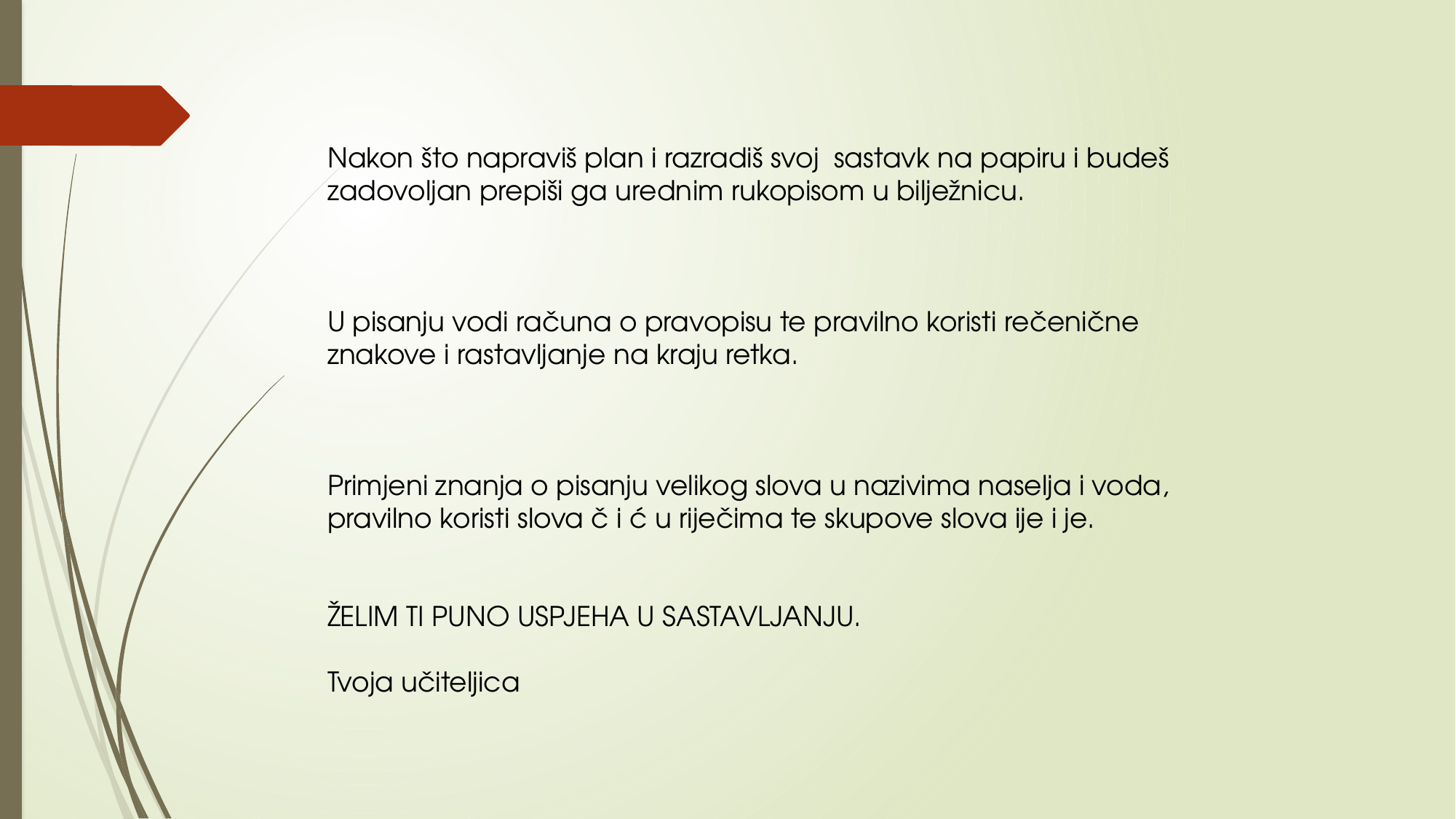

Nakon što napraviš plan i razradiš svoj  sastavk na papiru i budeš zadovoljan prepiši ga urednim rukopisom u bilježnicu.

U pisanju vodi računa o pravopisu te pravilno koristi rečenične znakove i rastavljanje na kraju retka.

Primjeni znanja o pisanju velikog slova u nazivima naselja i voda, pravilno koristi slova č i ć u riječima te skupove slova ije i je.

ŽELIM TI PUNO USPJEHA U SASTAVLJANJU.

Tvoja učiteljica